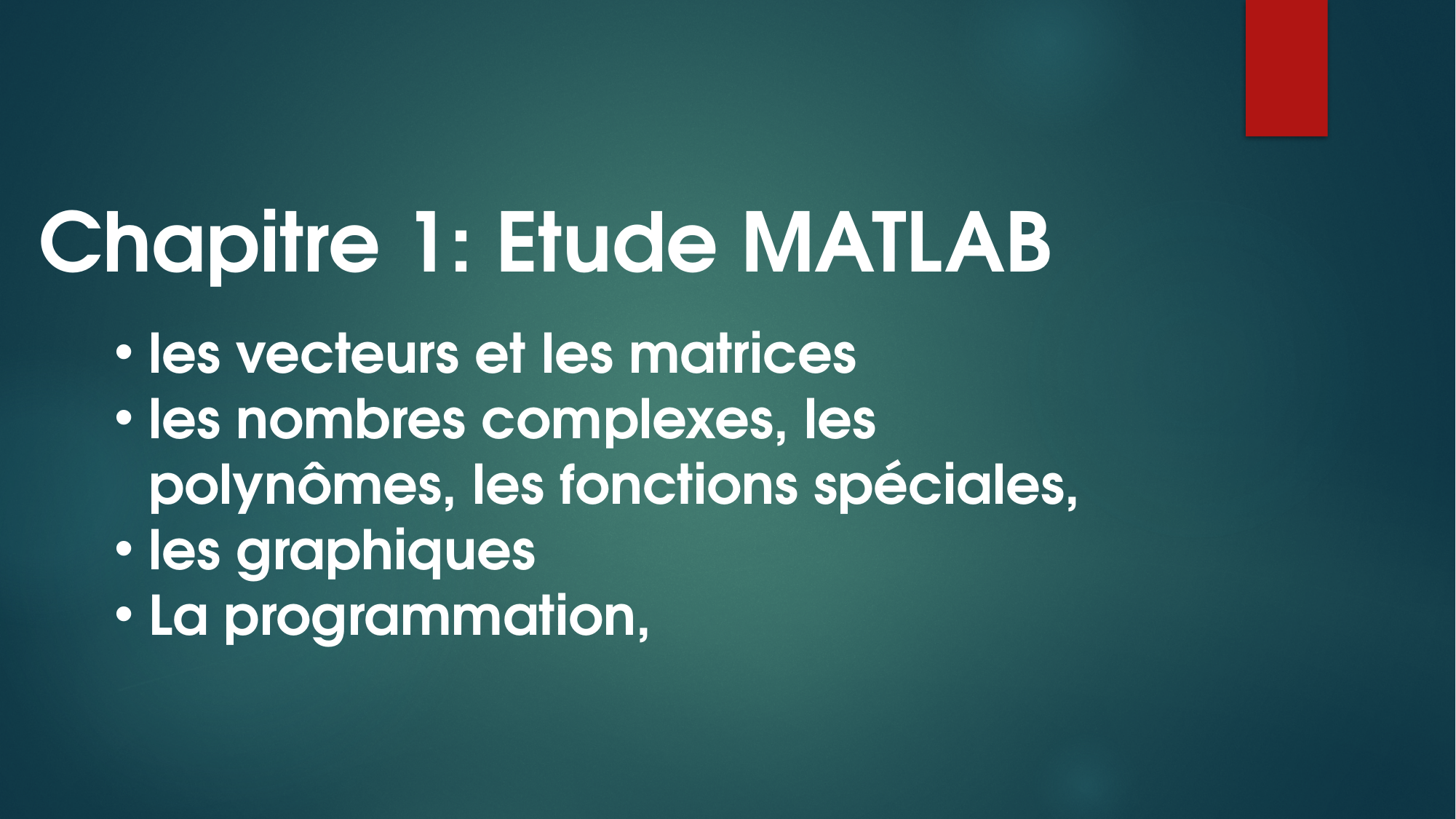

# Chapitre 1: Etude MATLAB
les vecteurs et les matrices
les nombres complexes, les polynômes, les fonctions spéciales,
les graphiques
La programmation,